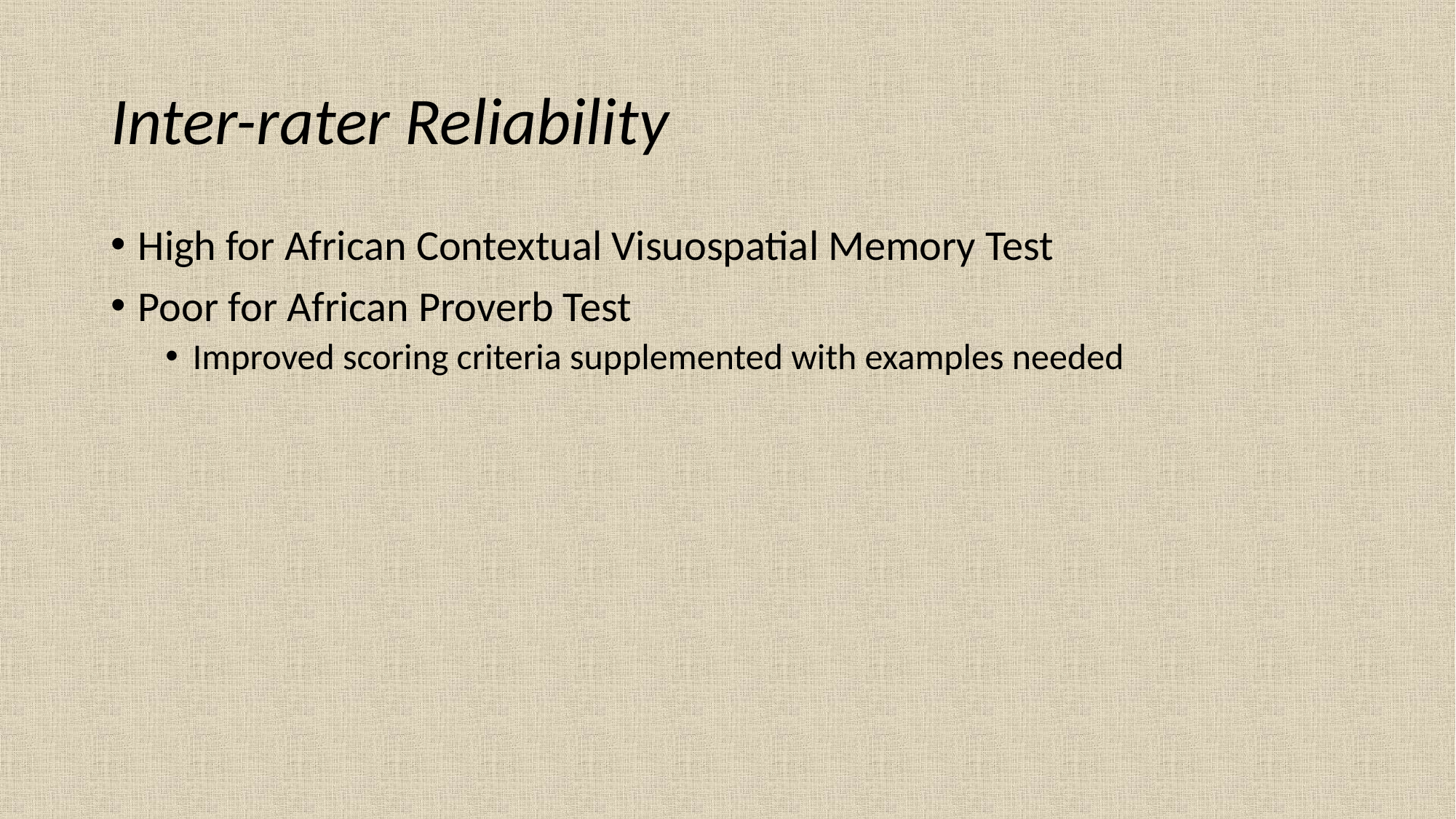

# Inter-rater Reliability
High for African Contextual Visuospatial Memory Test
Poor for African Proverb Test
Improved scoring criteria supplemented with examples needed